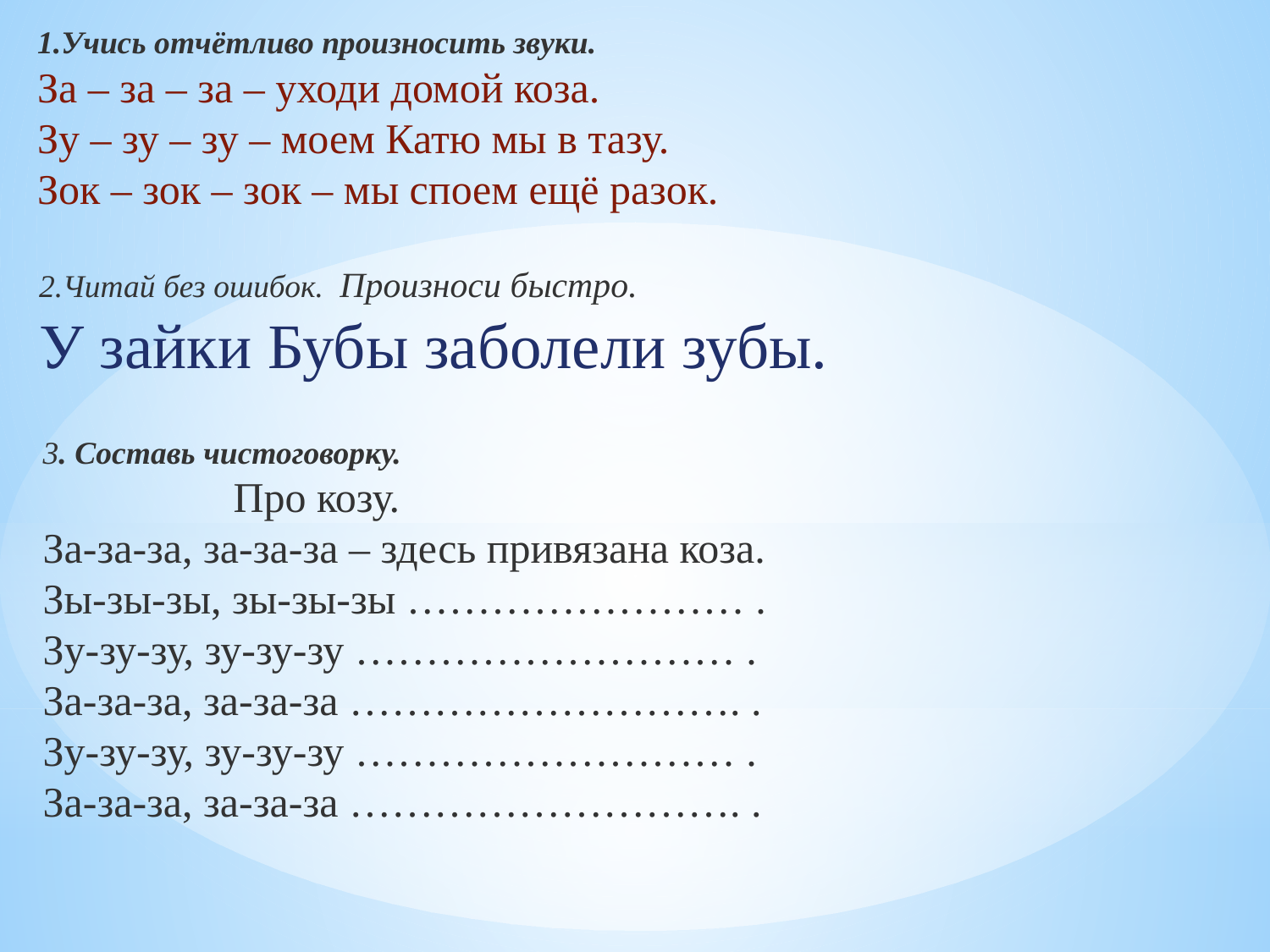

1.Учись отчётливо произносить звуки.
За – за – за – уходи домой коза.
Зу – зу – зу – моем Катю мы в тазу.
Зок – зок – зок – мы споем ещё разок.
2.Читай без ошибок.  Произноси быстро.
У зайки Бубы заболели зубы.
3. Составь чистоговорку.
                  Про козу.
За-за-за, за-за-за – здесь привязана коза.
Зы-зы-зы, зы-зы-зы …………………… .
Зу-зу-зу, зу-зу-зу ……………………… .
За-за-за, за-за-за ………………………. .
Зу-зу-зу, зу-зу-зу ……………………… .
За-за-за, за-за-за ………………………. .